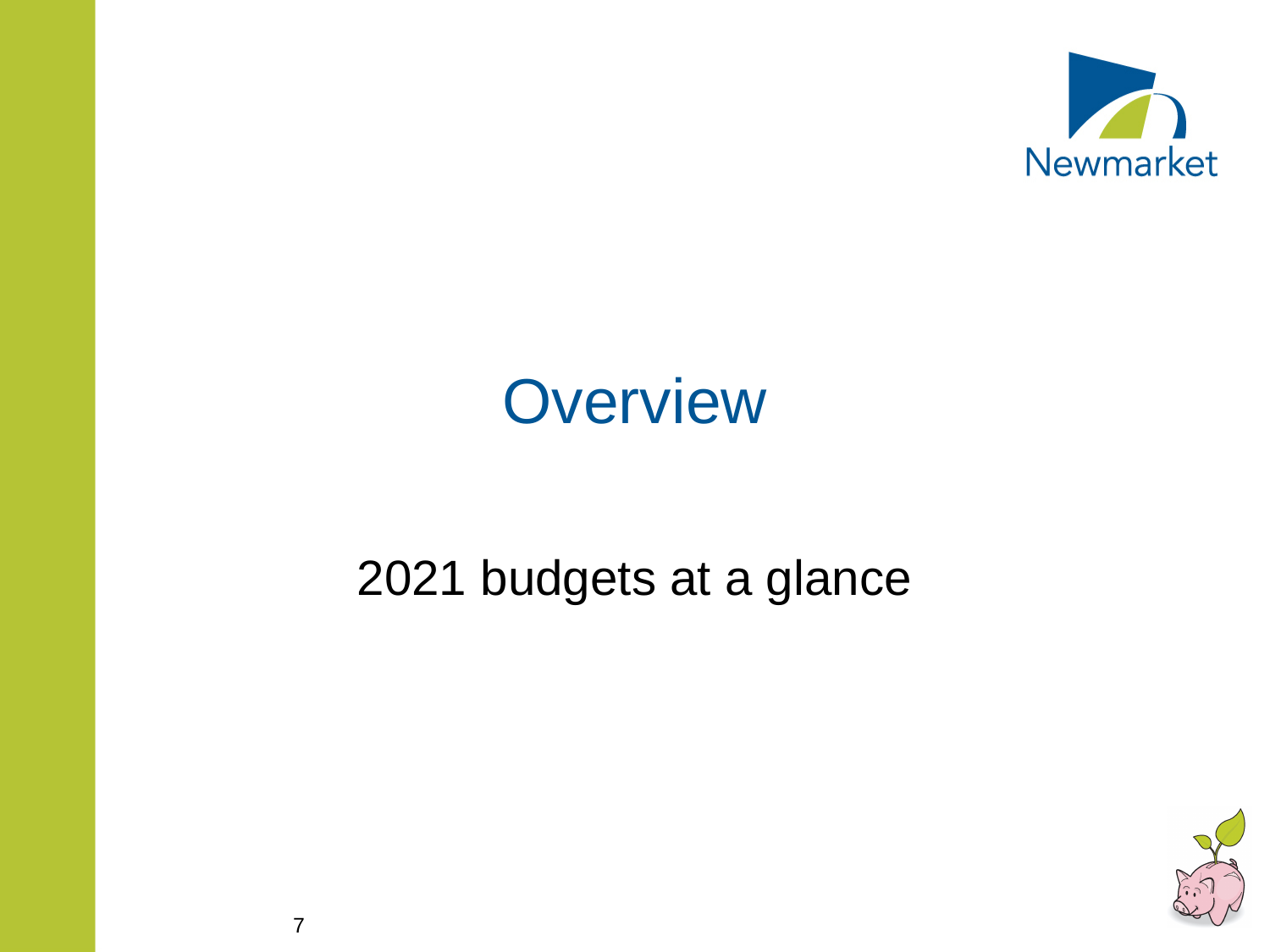

# Overview
2021 budgets at a glance
7